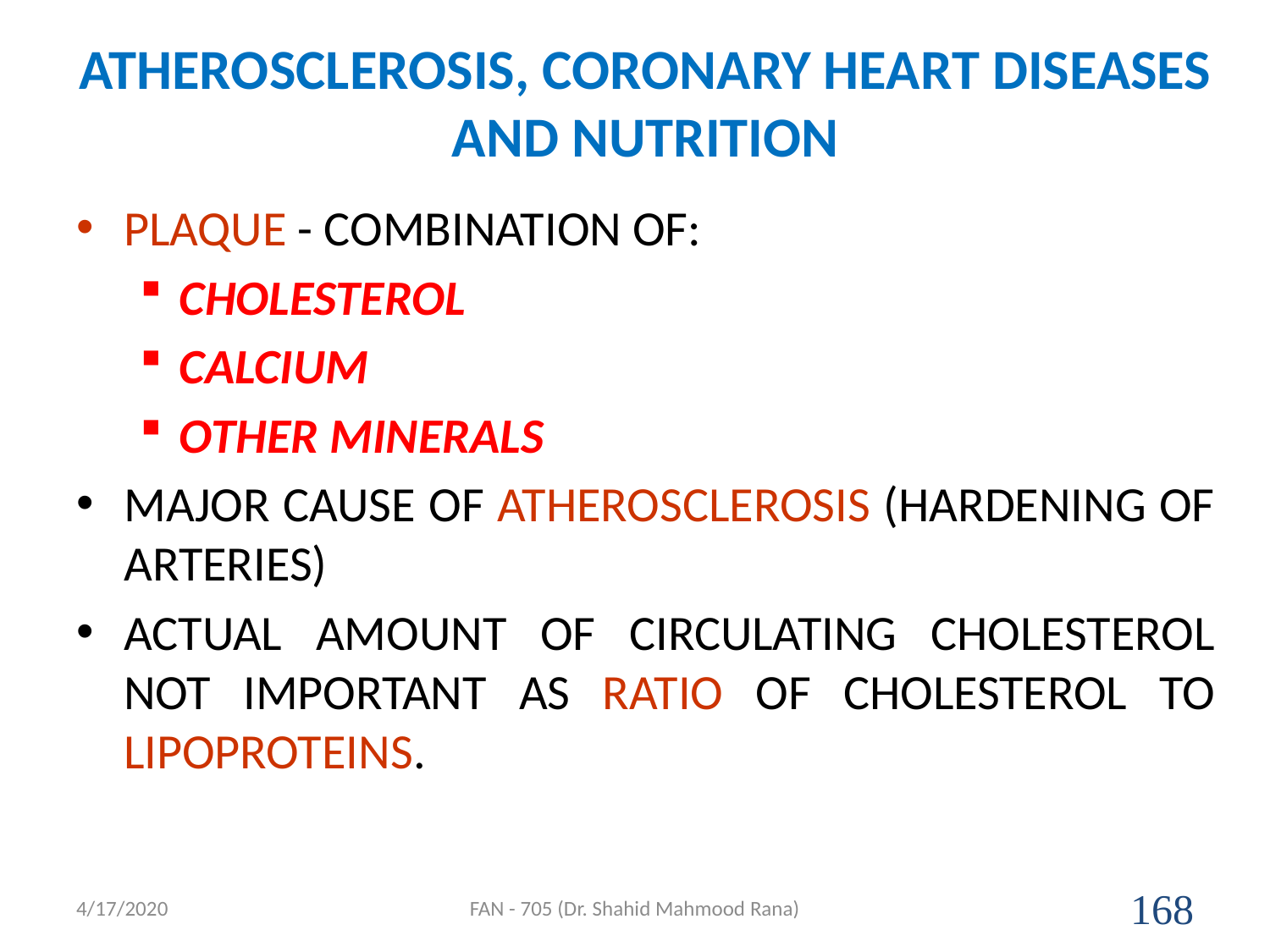

# ATHEROSCLEROSIS, CORONARY HEART DISEASES AND NUTRITION
PLAQUE - COMBINATION OF:
CHOLESTEROL
CALCIUM
OTHER MINERALS
MAJOR CAUSE OF ATHEROSCLEROSIS (HARDENING OF ARTERIES)
ACTUAL AMOUNT OF CIRCULATING CHOLESTEROL NOT IMPORTANT AS RATIO OF CHOLESTEROL TO LIPOPROTEINS.
4/17/2020
FAN - 705 (Dr. Shahid Mahmood Rana)
168